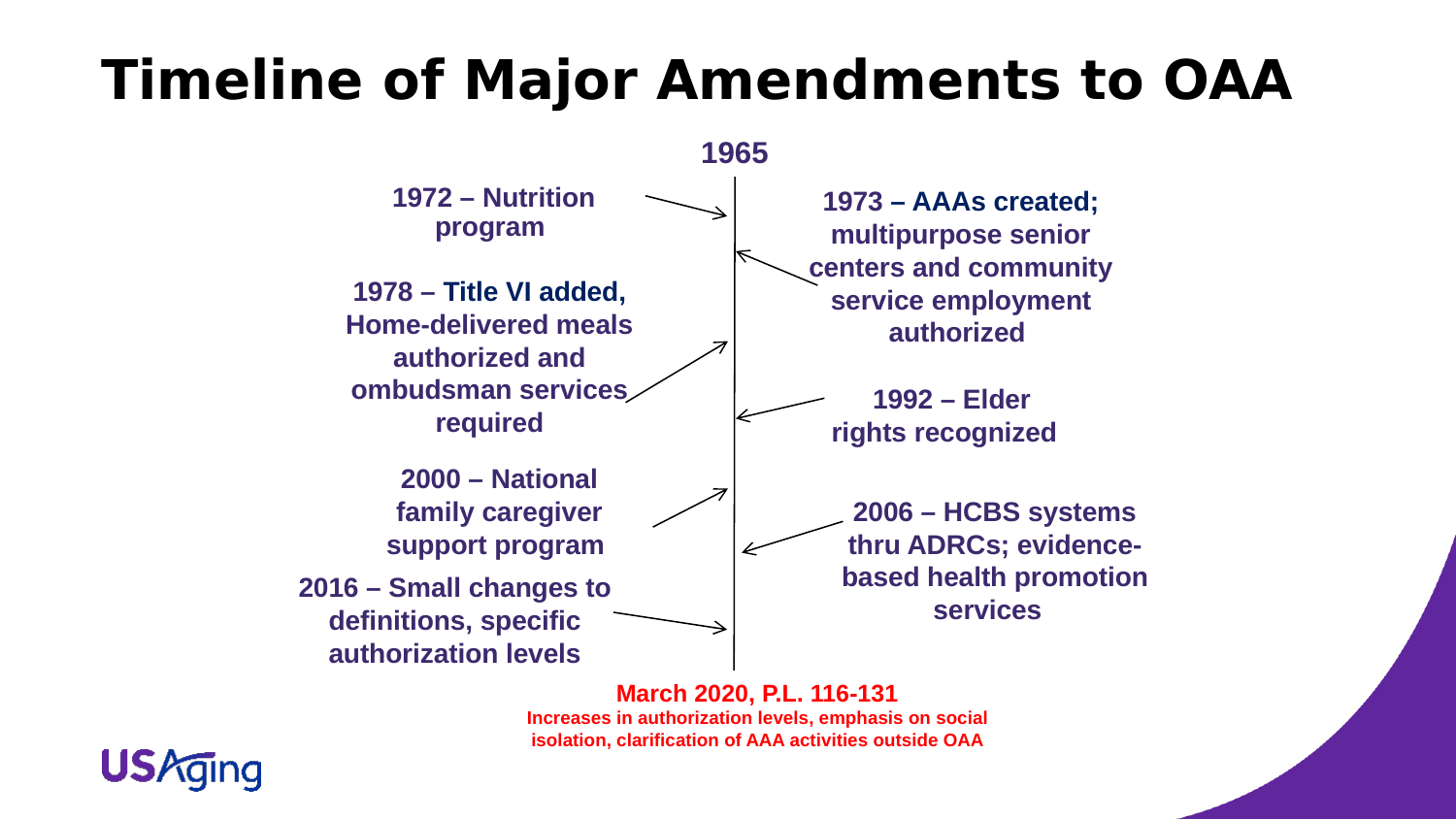

Timeline of Major Amendments to OAA
1965
1973 – AAAs created; multipurpose senior centers and community service employment authorized
1972 – Nutrition program

1978 – Title VI added, Home-delivered meals authorized and ombudsman services required

 1992 – Elder rights recognized
2000 – National family caregiver support program

2006 – HCBS systems thru ADRCs; evidence-based health promotion services

2016 – Small changes to definitions, specific authorization levels
March 2020, P.L. 116-131
Increases in authorization levels, emphasis on social isolation, clarification of AAA activities outside OAA